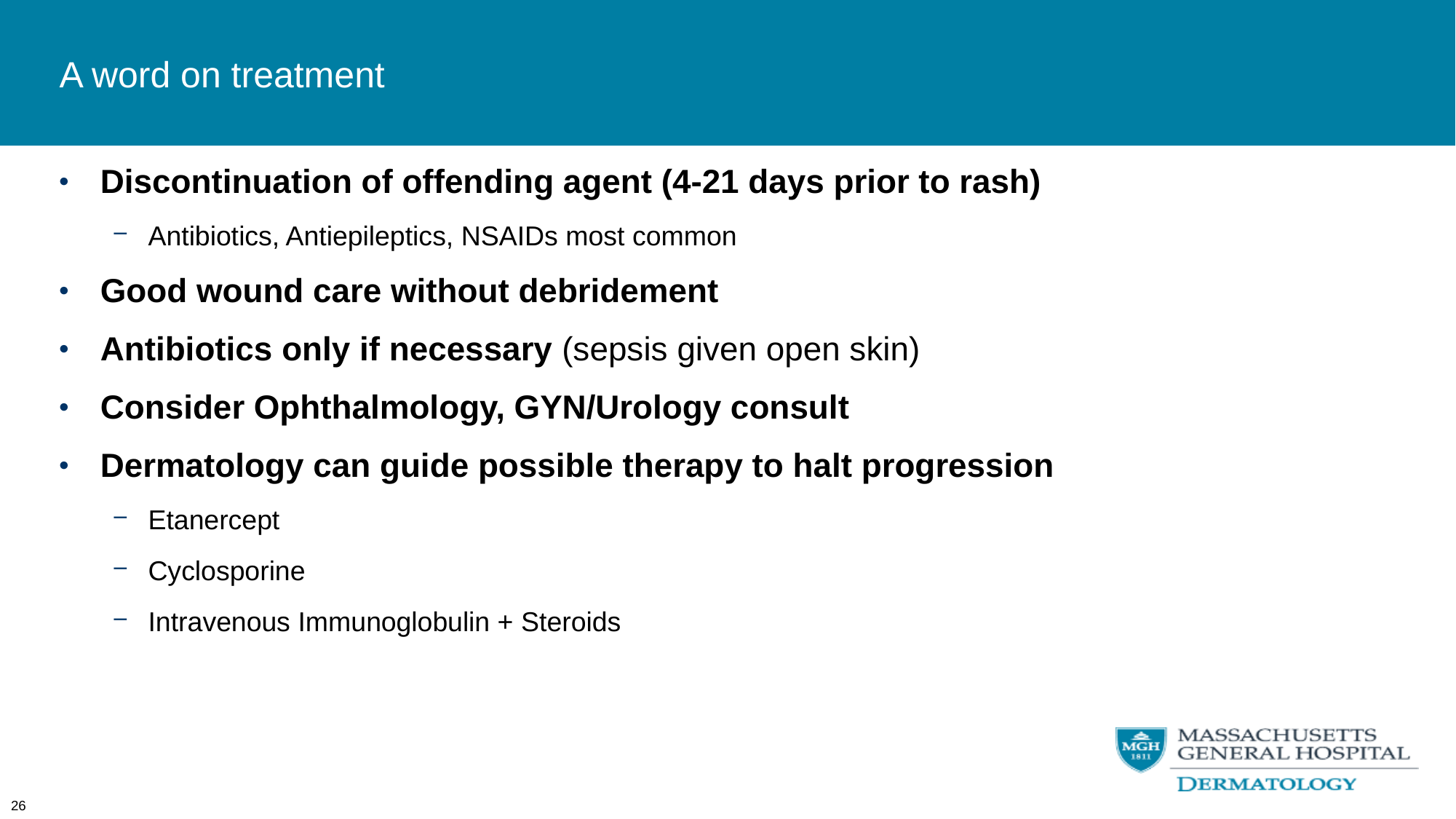

# A word on treatment
Discontinuation of offending agent (4-21 days prior to rash)
Antibiotics, Antiepileptics, NSAIDs most common
Good wound care without debridement
Antibiotics only if necessary (sepsis given open skin)
Consider Ophthalmology, GYN/Urology consult
Dermatology can guide possible therapy to halt progression
Etanercept
Cyclosporine
Intravenous Immunoglobulin + Steroids

26